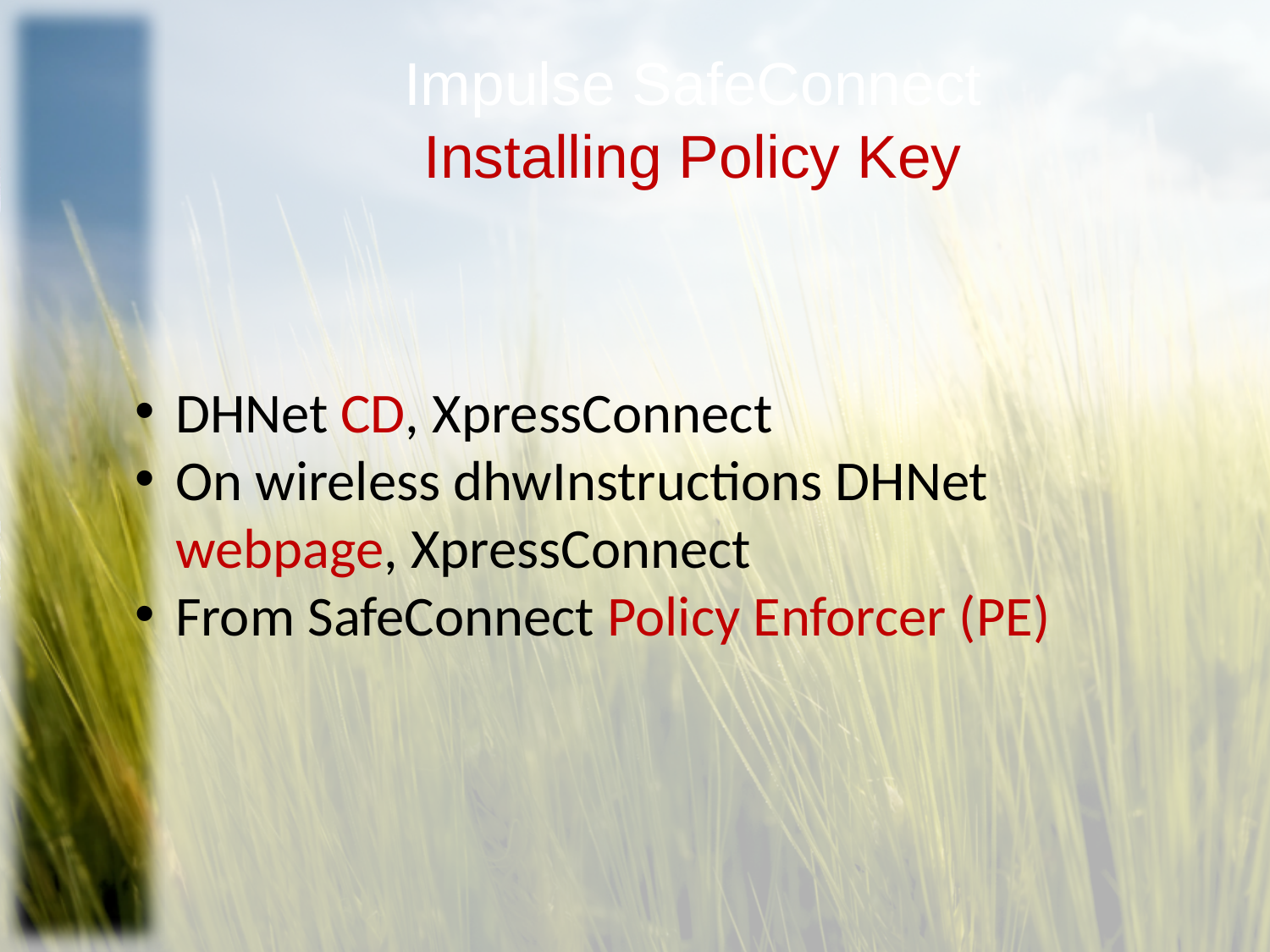

# Impulse SafeConnect Installing Policy Key
DHNet CD, XpressConnect
On wireless dhwInstructions DHNet 	webpage, XpressConnect
From SafeConnect Policy Enforcer (PE)